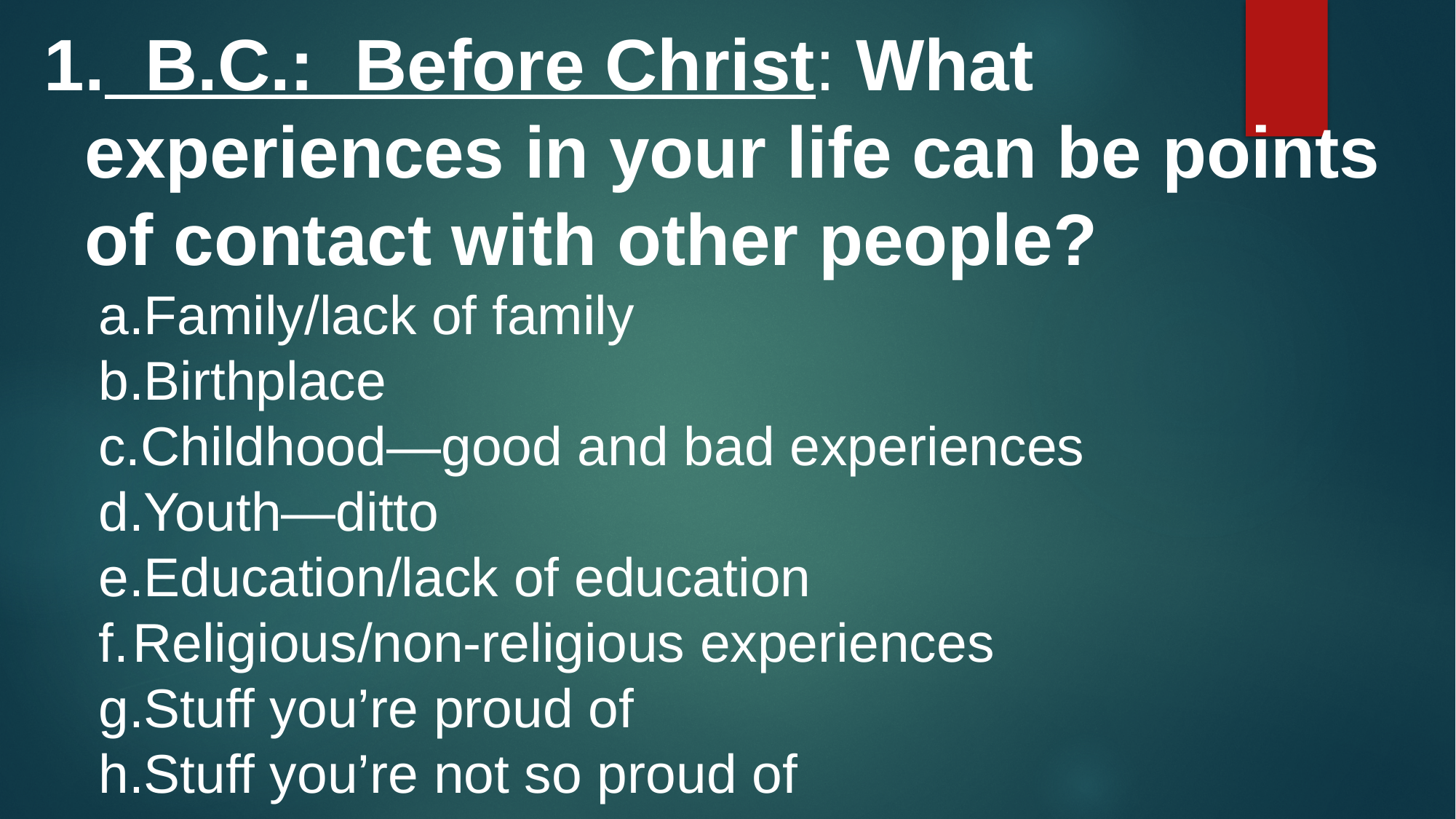

B.C.:  Before Christ: What experiences in your life can be points of contact with other people?
Family/lack of family
Birthplace
Childhood—good and bad experiences
Youth—ditto
Education/lack of education
Religious/non-religious experiences
Stuff you’re proud of
Stuff you’re not so proud of